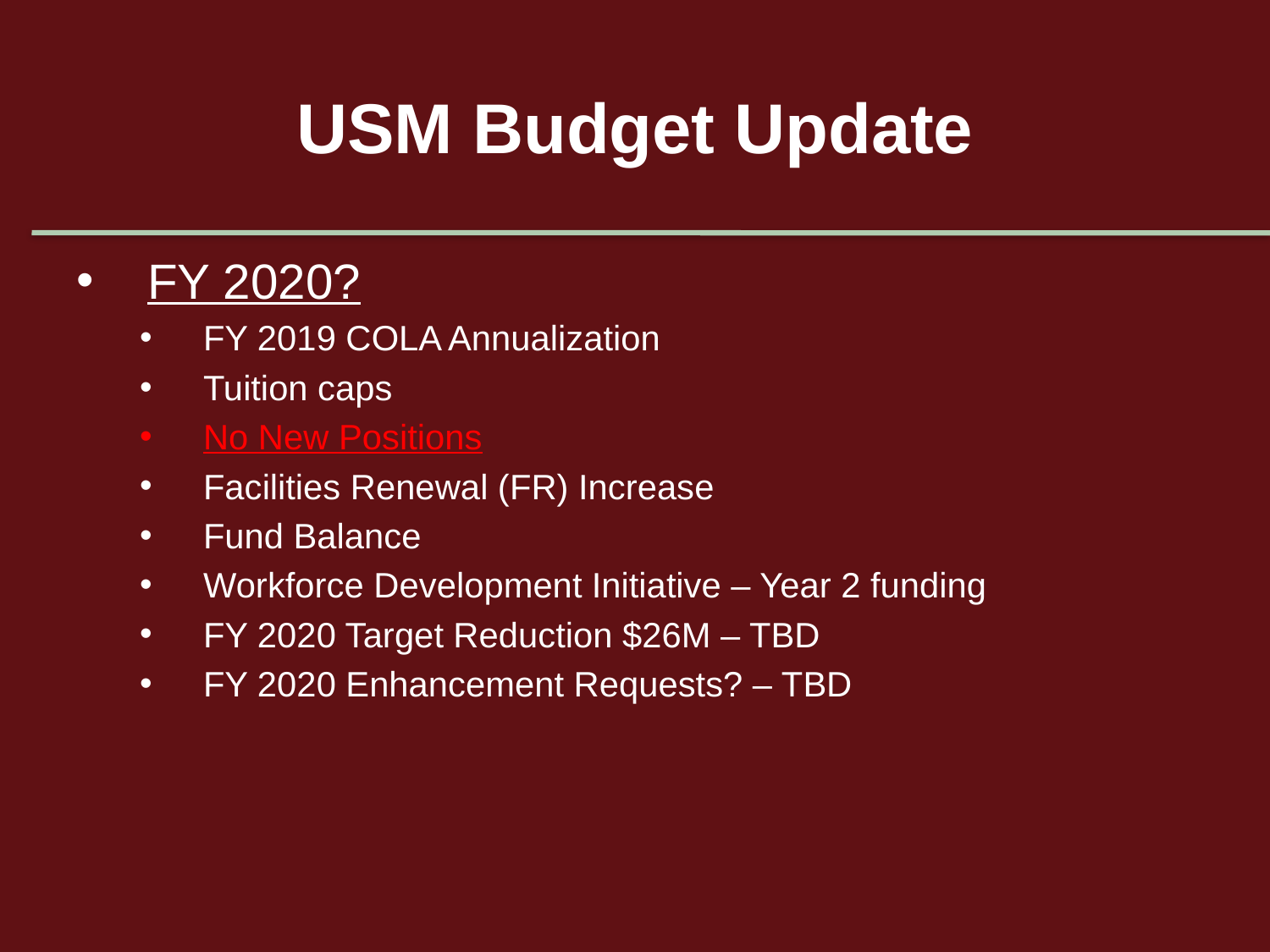

# USM Budget Update
FY 2020?
FY 2019 COLA Annualization
Tuition caps
No New Positions
Facilities Renewal (FR) Increase
Fund Balance
Workforce Development Initiative – Year 2 funding
FY 2020 Target Reduction $26M – TBD
FY 2020 Enhancement Requests? – TBD